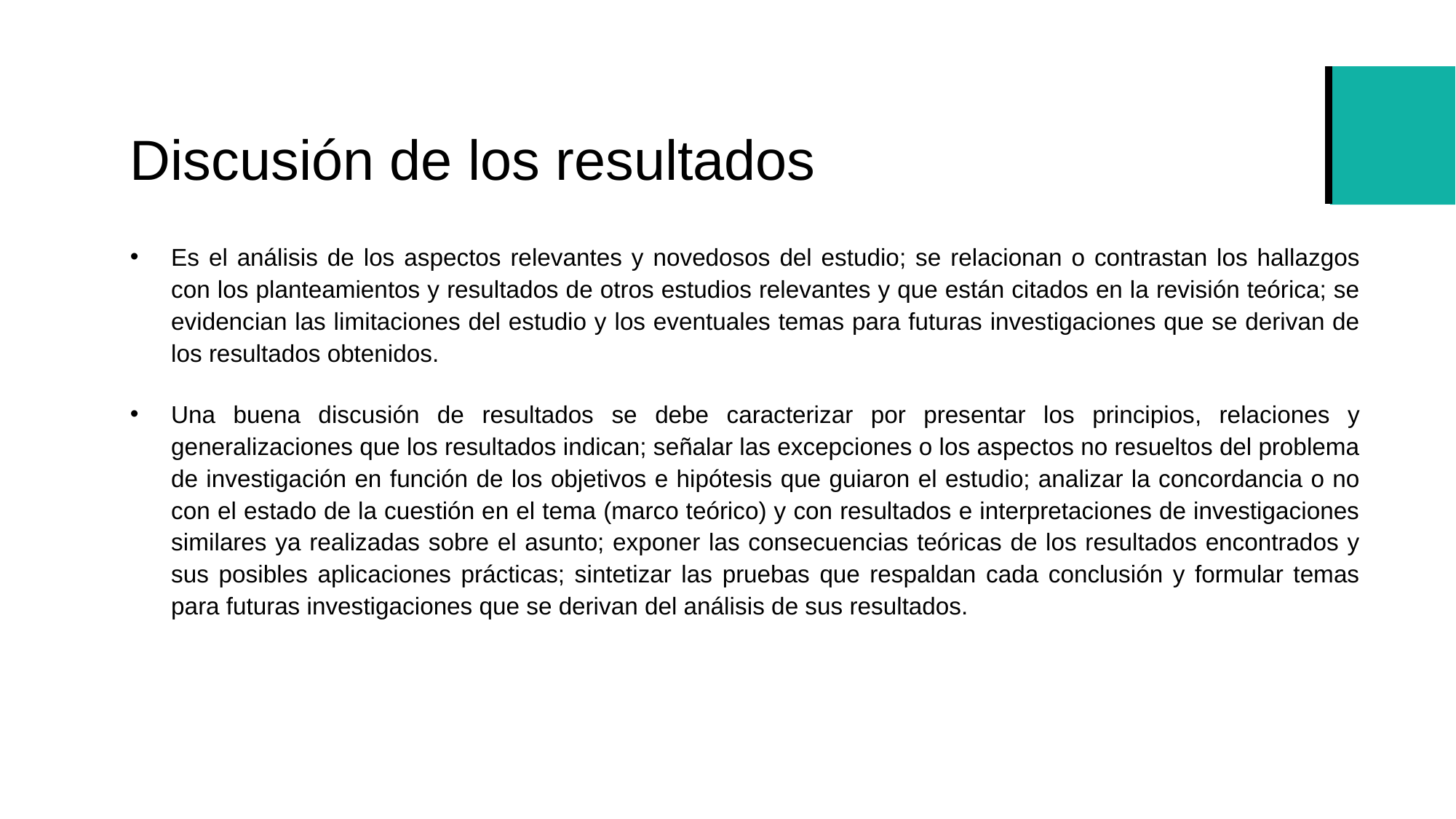

# Discusión de los resultados
Es el análisis de los aspectos relevantes y novedosos del estudio; se relacionan o contrastan los hallazgos con los planteamientos y resultados de otros estudios relevantes y que están citados en la revisión teórica; se evidencian las limitaciones del estudio y los eventuales temas para futuras investigaciones que se derivan de los resultados obtenidos.
Una buena discusión de resultados se debe caracterizar por presentar los principios, relaciones y generalizaciones que los resultados indican; señalar las excepciones o los aspectos no resueltos del problema de investigación en función de los objetivos e hipótesis que guiaron el estudio; analizar la concordancia o no con el estado de la cuestión en el tema (marco teórico) y con resultados e interpretaciones de investigaciones similares ya realizadas sobre el asunto; exponer las consecuencias teóricas de los resultados encontrados y sus posibles aplicaciones prácticas; sintetizar las pruebas que respaldan cada conclusión y formular temas para futuras investigaciones que se derivan del análisis de sus resultados.